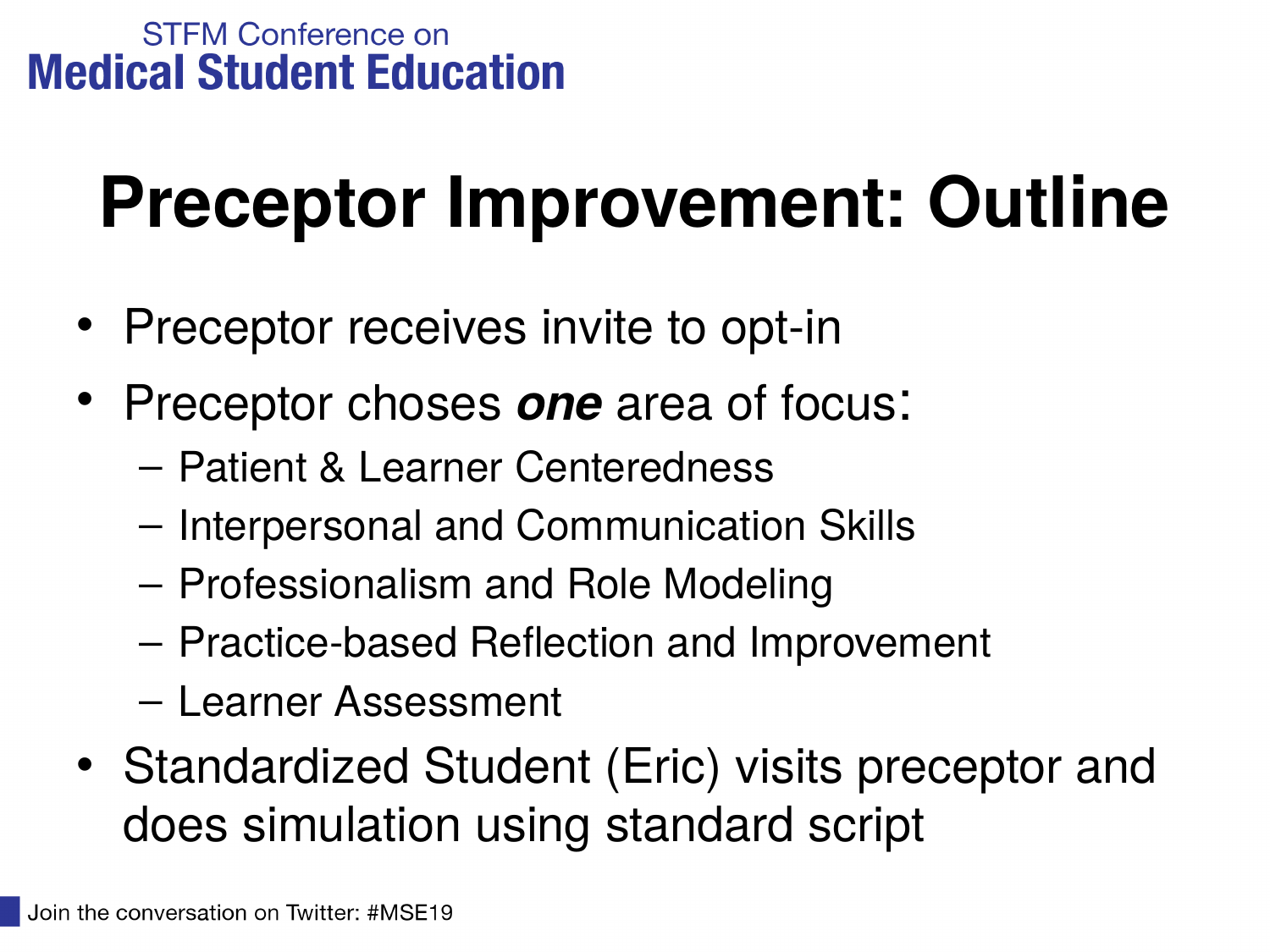

# Preceptor Improvement: Outline
Preceptor receives invite to opt-in
Preceptor choses one area of focus:
Patient & Learner Centeredness
Interpersonal and Communication Skills
Professionalism and Role Modeling
Practice-based Reflection and Improvement
Learner Assessment
Standardized Student (Eric) visits preceptor and does simulation using standard script